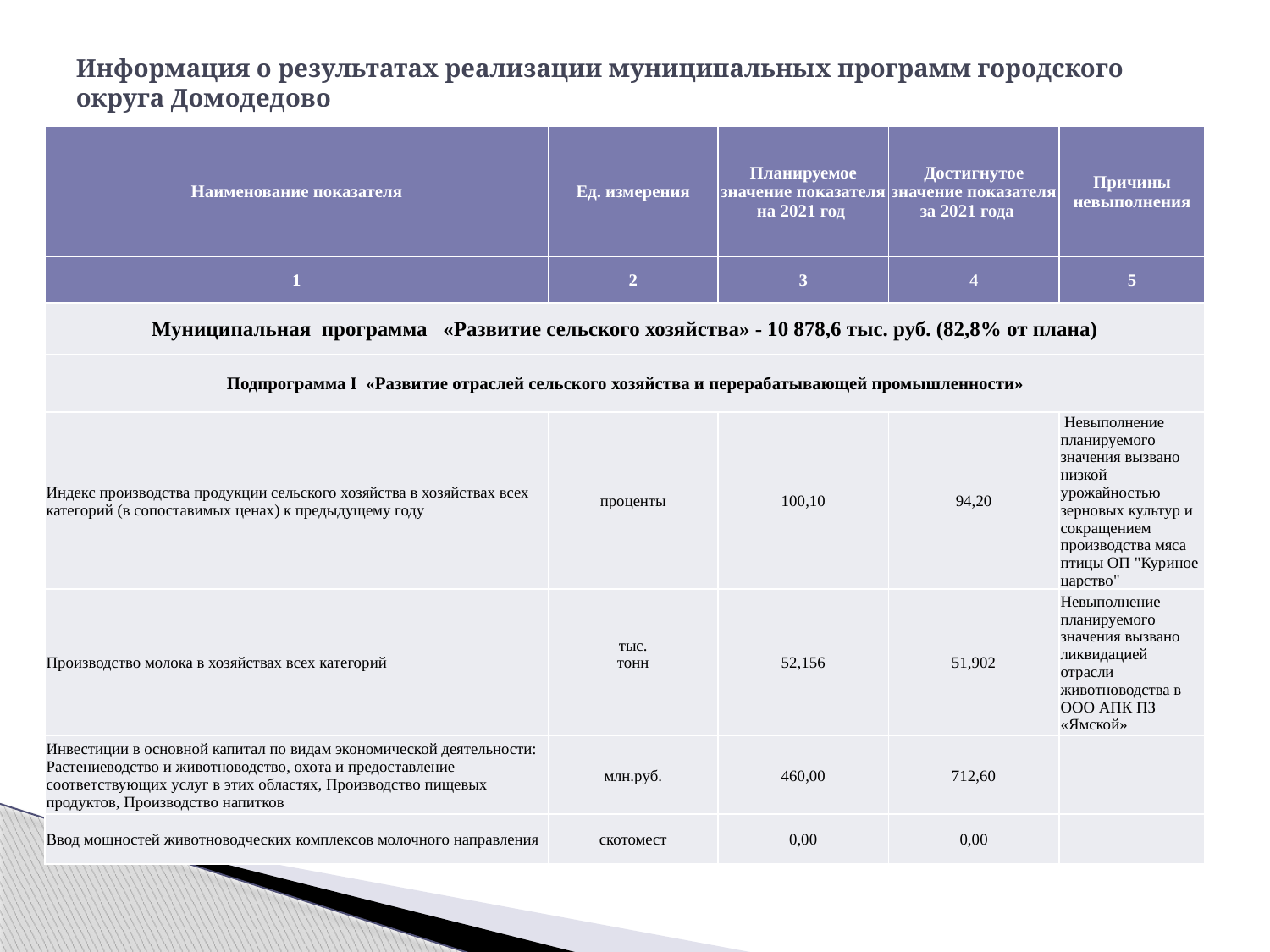

# Информация о результатах реализации муниципальных программ городского округа Домодедово
| Наименование показателя | Ед. измерения | Планируемое значение показателя на 2021 год | Достигнутое значение показателя за 2021 года | Причины невыполнения |
| --- | --- | --- | --- | --- |
| 1 | 2 | 3 | 4 | 5 |
| Муниципальная программа «Развитие сельского хозяйства» - 10 878,6 тыс. руб. (82,8% от плана) |  |  |  |  |
| Подпрограмма I «Развитие отраслей сельского хозяйства и перерабатывающей промышленности» |  |  |  |  |
| Индекс производства продукции сельского хозяйства в хозяйствах всех категорий (в сопоставимых ценах) к предыдущему году | проценты | 100,10 | 94,20 | Невыполнение планируемого значения вызвано низкой урожайностью зерновых культур и сокращением производства мяса птицы ОП "Куриное царство" |
| Производство молока в хозяйствах всех категорий | тыс. тонн | 52,156 | 51,902 | Невыполнение планируемого значения вызвано ликвидацией отрасли животноводства в ООО АПК ПЗ «Ямской» |
| Инвестиции в основной капитал по видам экономической деятельности: Растениеводство и животноводство, охота и предоставление соответствующих услуг в этих областях, Производство пищевых продуктов, Производство напитков | млн.руб. | 460,00 | 712,60 |  |
| Ввод мощностей животноводческих комплексов молочного направления | скотомест | 0,00 | 0,00 |  |